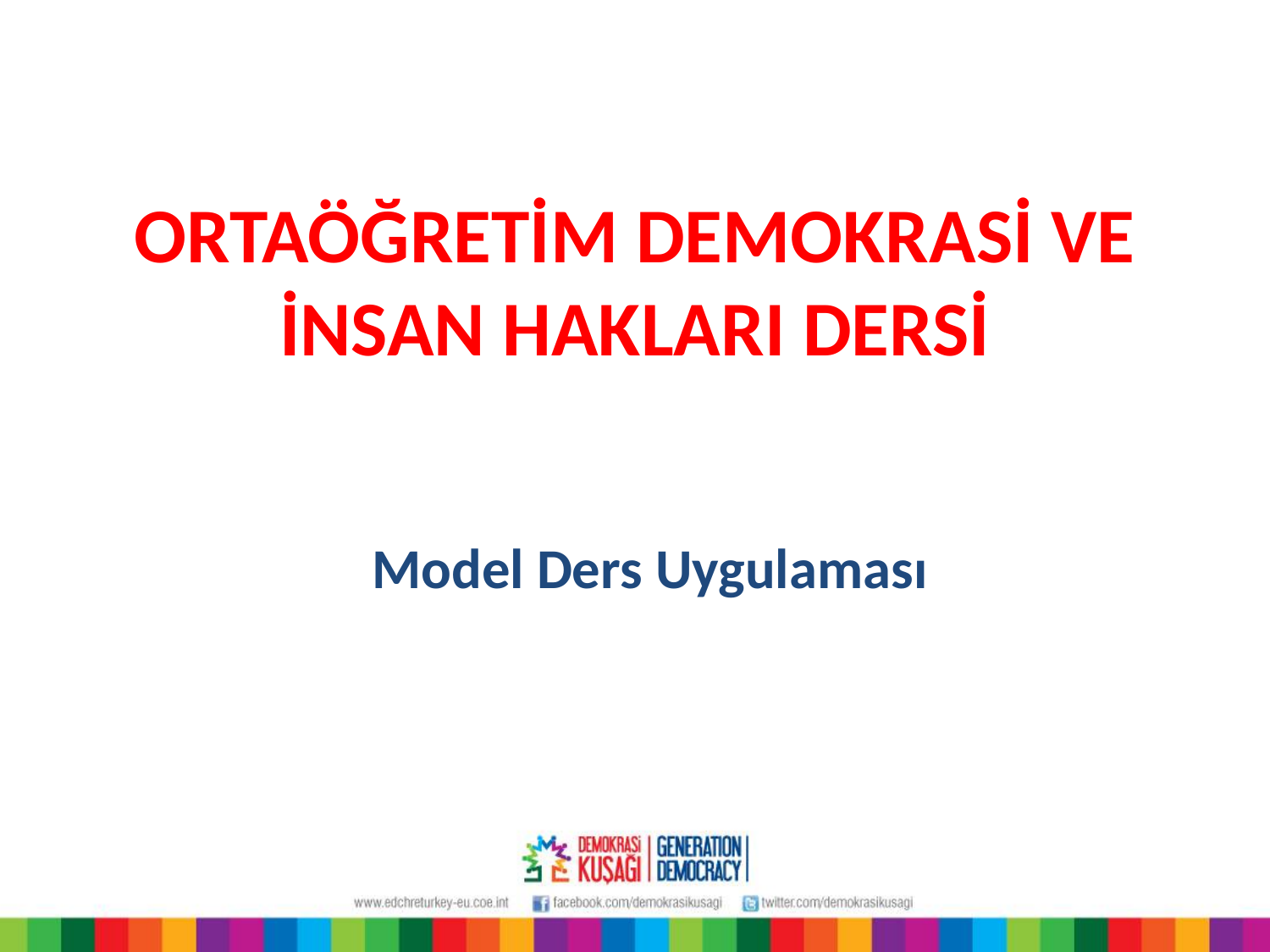

ORTAÖĞRETİM DEMOKRASİ VE İNSAN HAKLARI DERSİ
Model Ders Uygulaması